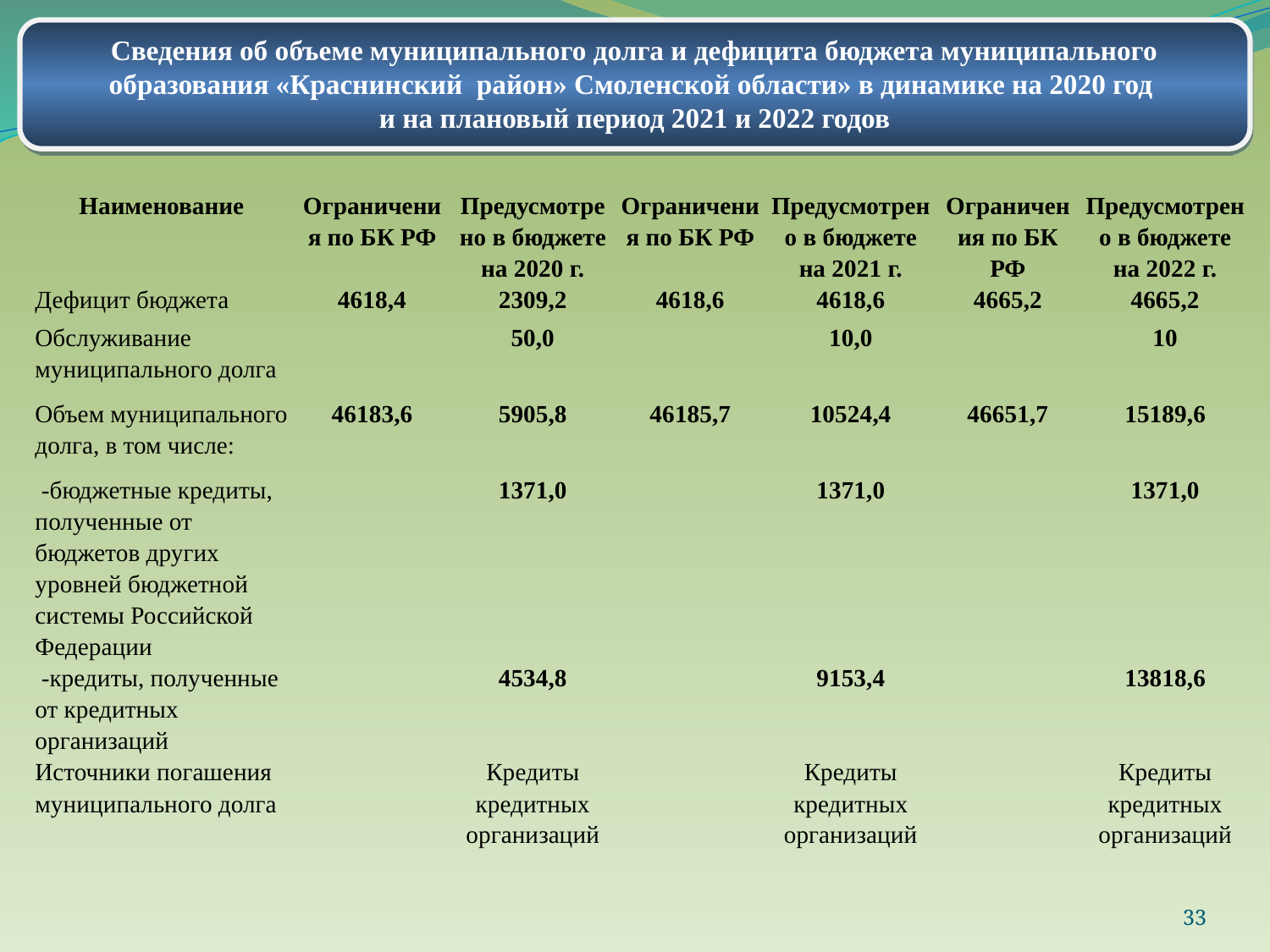

Сведения об объеме муниципального долга и дефицита бюджета муниципального образования «Краснинский  район» Смоленской области» в динамике на 2020 год
и на плановый период 2021 и 2022 годов

| Наименование | Ограничения по БК РФ | Предусмотрено в бюджете на 2020 г. | Ограничения по БК РФ | Предусмотрено в бюджете на 2021 г. | Ограничения по БК РФ | Предусмотрено в бюджете на 2022 г. |
| --- | --- | --- | --- | --- | --- | --- |
| Дефицит бюджета | 4618,4 | 2309,2 | 4618,6 | 4618,6 | 4665,2 | 4665,2 |
| Обслуживание муниципального долга |  | 50,0 |  | 10,0 |  | 10 |
| Объем муниципального долга, в том числе: | 46183,6 | 5905,8 | 46185,7 | 10524,4 | 46651,7 | 15189,6 |
| -бюджетные кредиты, полученные от бюджетов других уровней бюджетной системы Российской Федерации |  | 1371,0 |  | 1371,0 |  | 1371,0 |
| -кредиты, полученные от кредитных организаций |  | 4534,8 |  | 9153,4 |  | 13818,6 |
| Источники погашения муниципального долга |  | Кредиты кредитных организаций |  | Кредиты кредитных организаций |  | Кредиты кредитных организаций |
33